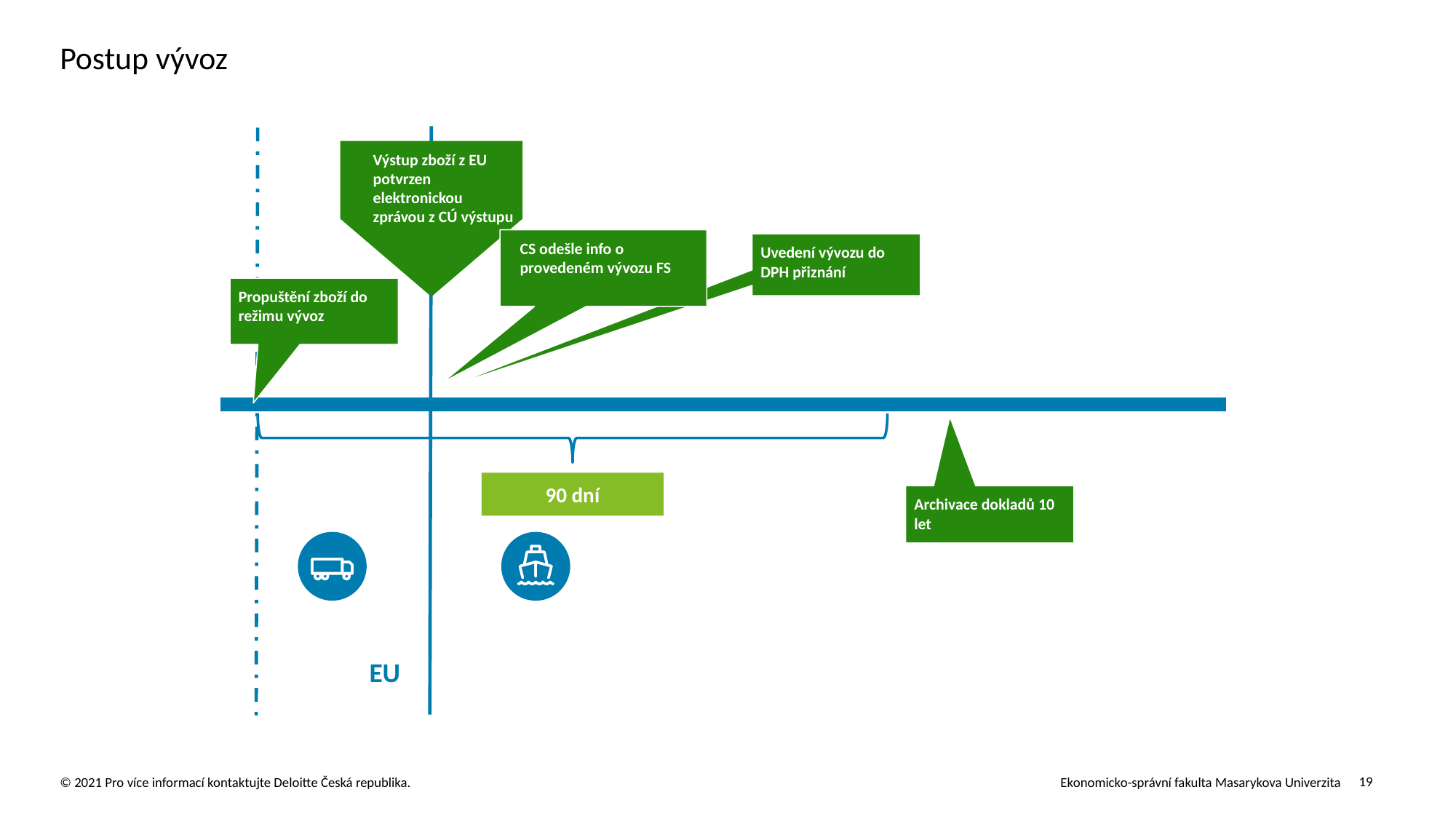

# Postup vývoz

Výstup zboží z EU potvrzen elektronickou zprávou z CÚ výstupu
CS odešle info o provedeném vývozu FS
Uvedení vývozu do DPH přiznání
Propuštění zboží do režimu vývoz

90 dní
Archivace dokladů 10 let

EU